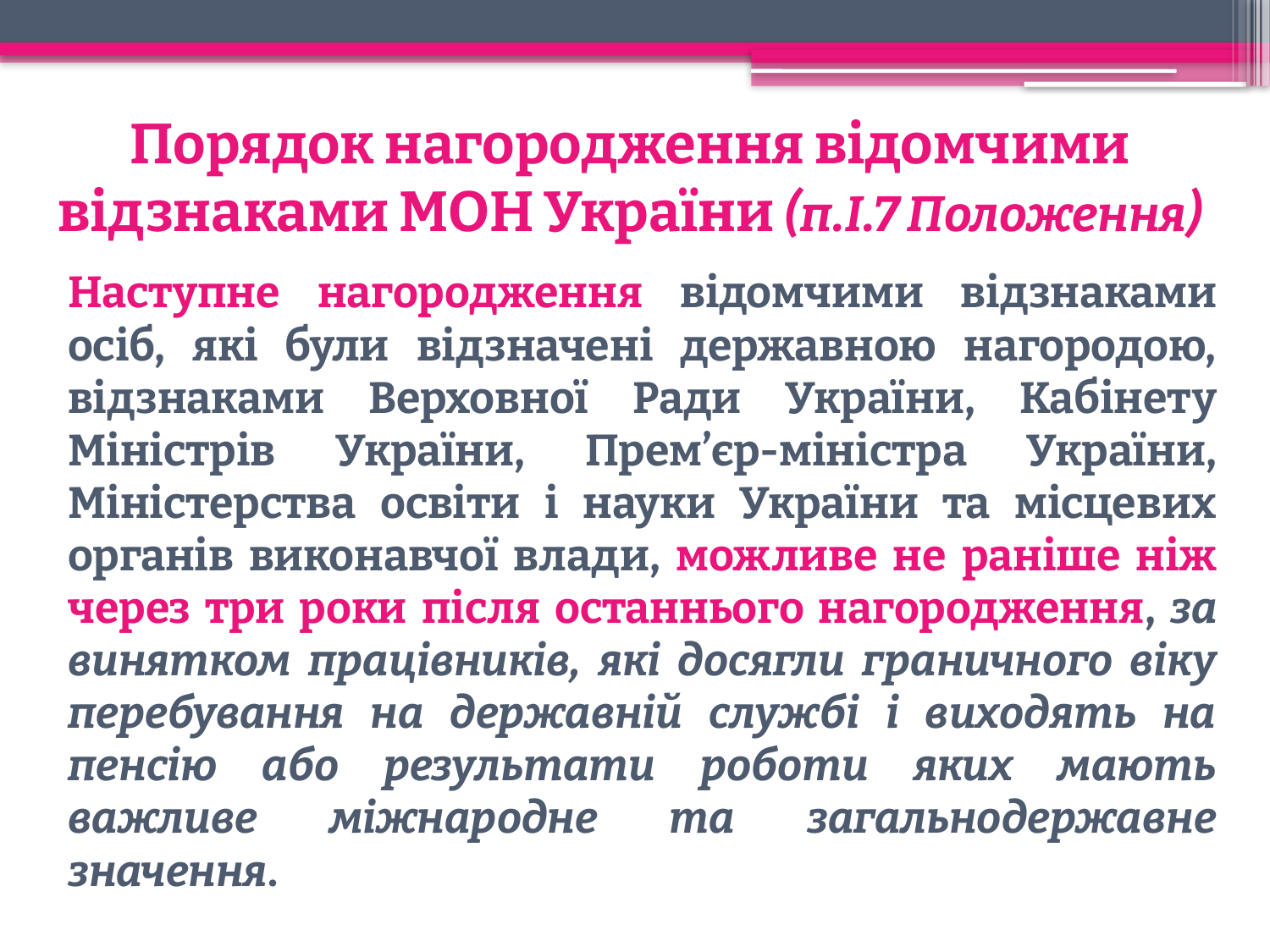

# Порядок нагородження відомчими відзнаками МОН України (п.І.7 Положення)
	Наступне нагородження відомчими відзнаками осіб, які були відзначені державною нагородою, відзнаками Верховної Ради України, Кабінету Міністрів України, Прем’єр-міністра України, Міністерства освіти і науки України та місцевих органів виконавчої влади, можливе не раніше ніж через три роки після останнього нагородження, за винятком працівників, які досягли граничного віку перебування на державній службі і виходять на пенсію або результати роботи яких мають важливе міжнародне та загальнодержавне значення.